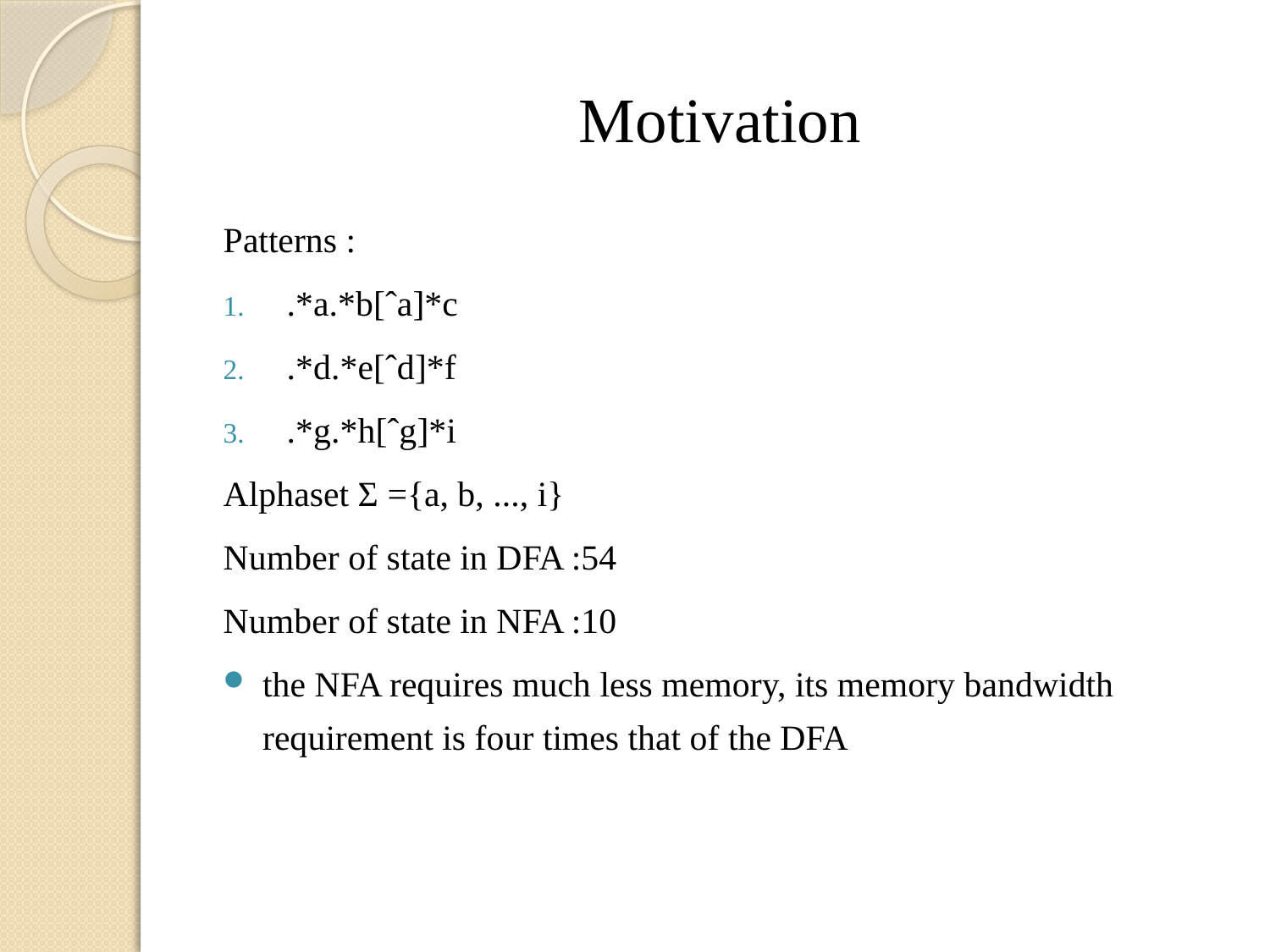

# Motivation
Patterns :
.*a.*b[ˆa]*c
.*d.*e[ˆd]*f
.*g.*h[ˆg]*i
Alphaset Σ ={a, b, ..., i}
Number of state in DFA :54
Number of state in NFA :10
the NFA requires much less memory, its memory bandwidth requirement is four times that of the DFA